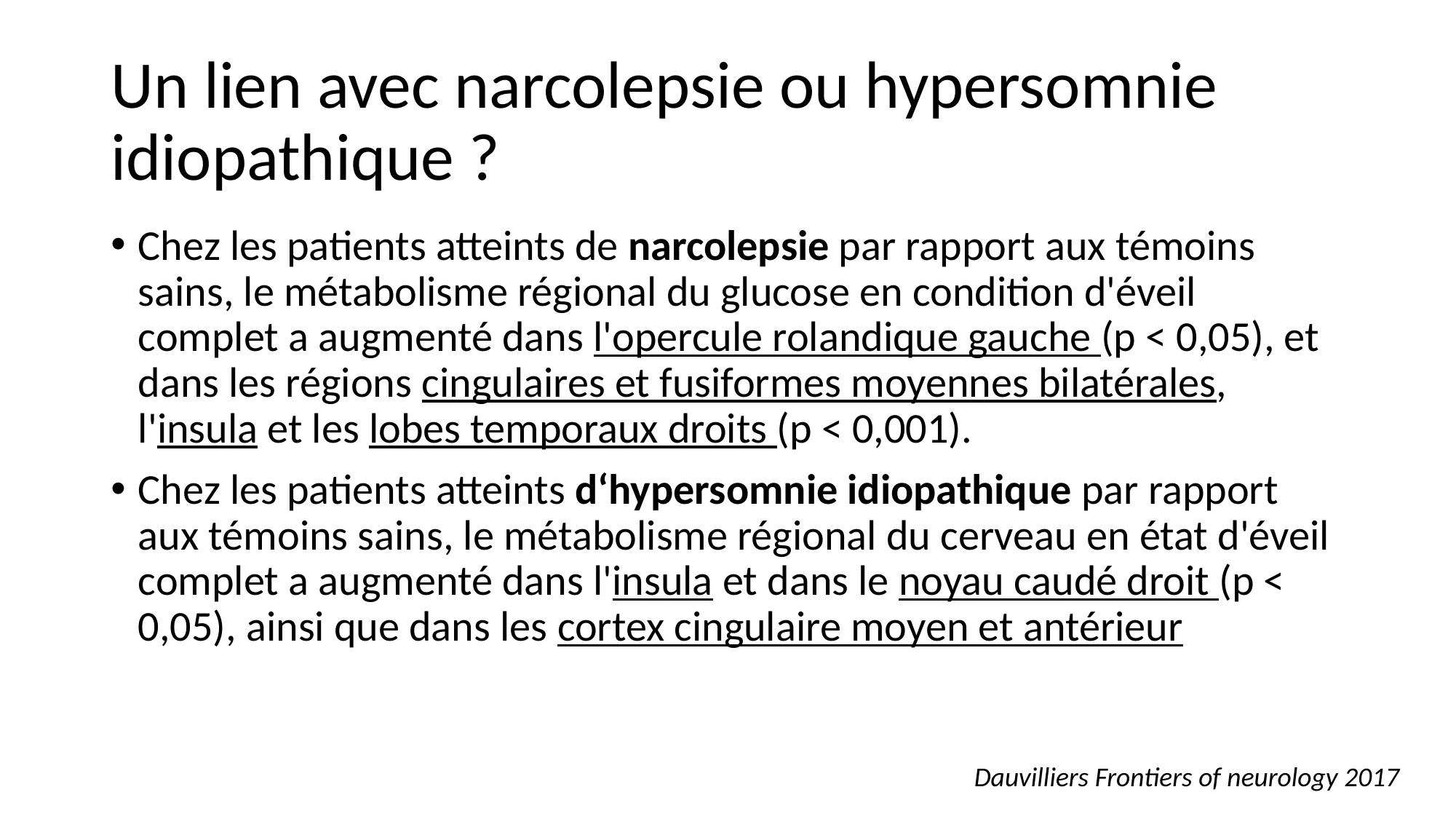

# Un lien avec narcolepsie ou hypersomnie idiopathique ?
Chez les patients atteints de narcolepsie par rapport aux témoins sains, le métabolisme régional du glucose en condition d'éveil complet a augmenté dans l'opercule rolandique gauche (p < 0,05), et dans les régions cingulaires et fusiformes moyennes bilatérales, l'insula et les lobes temporaux droits (p < 0,001).
Chez les patients atteints d‘hypersomnie idiopathique par rapport aux témoins sains, le métabolisme régional du cerveau en état d'éveil complet a augmenté dans l'insula et dans le noyau caudé droit (p < 0,05), ainsi que dans les cortex cingulaire moyen et antérieur

Dauvilliers Frontiers of neurology 2017